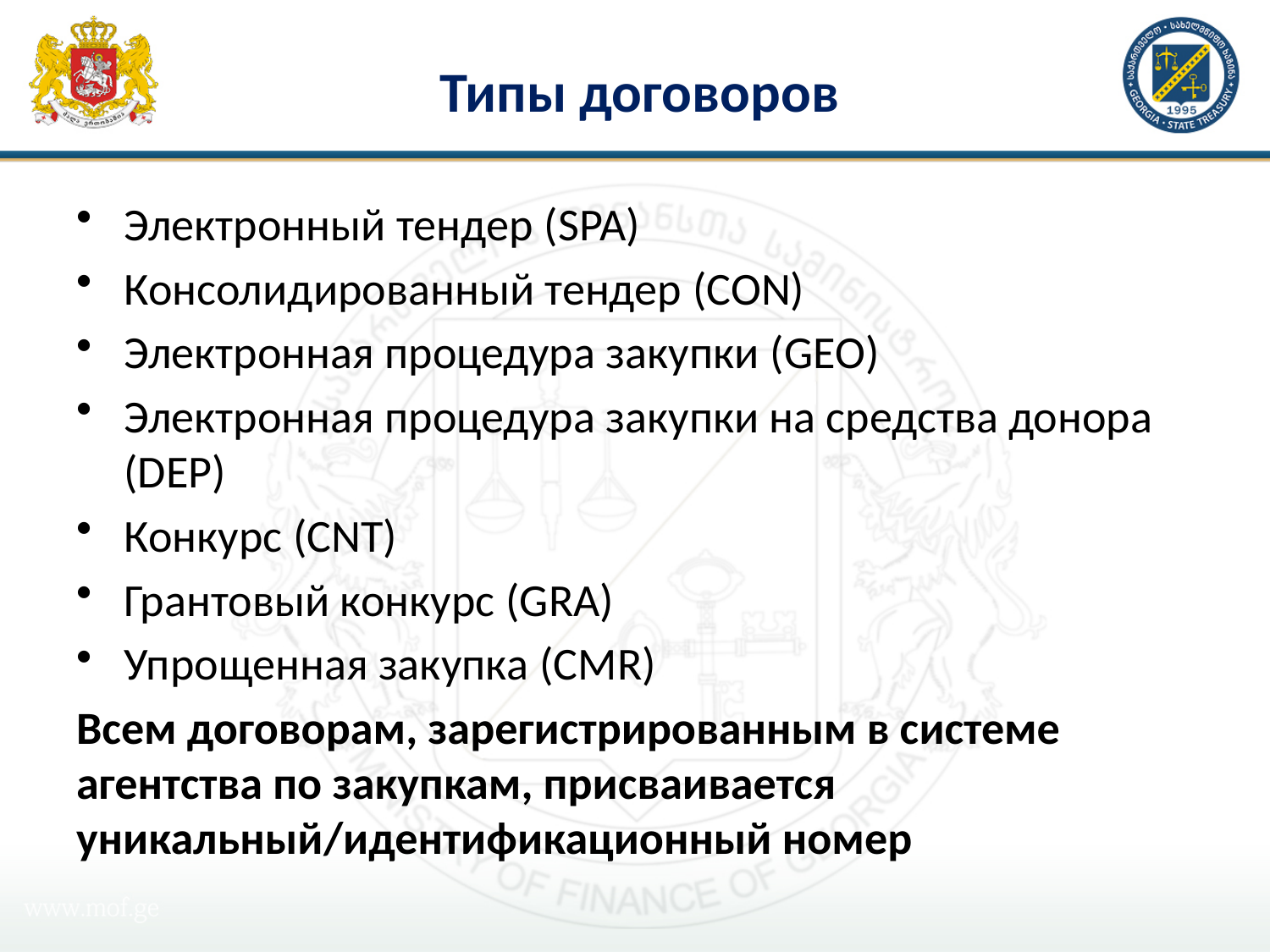

# Типы договоров
Электронный тендер (SPA)
Консолидированный тендер (CON)
Электронная процедура закупки (GEO)
Электронная процедура закупки на средства донора (DEP)
Конкурс (CNT)
Грантовый конкурс (GRA)
Упрощенная закупка (CMR)
Всем договорам, зарегистрированным в системе агентства по закупкам, присваивается уникальный/идентификационный номер